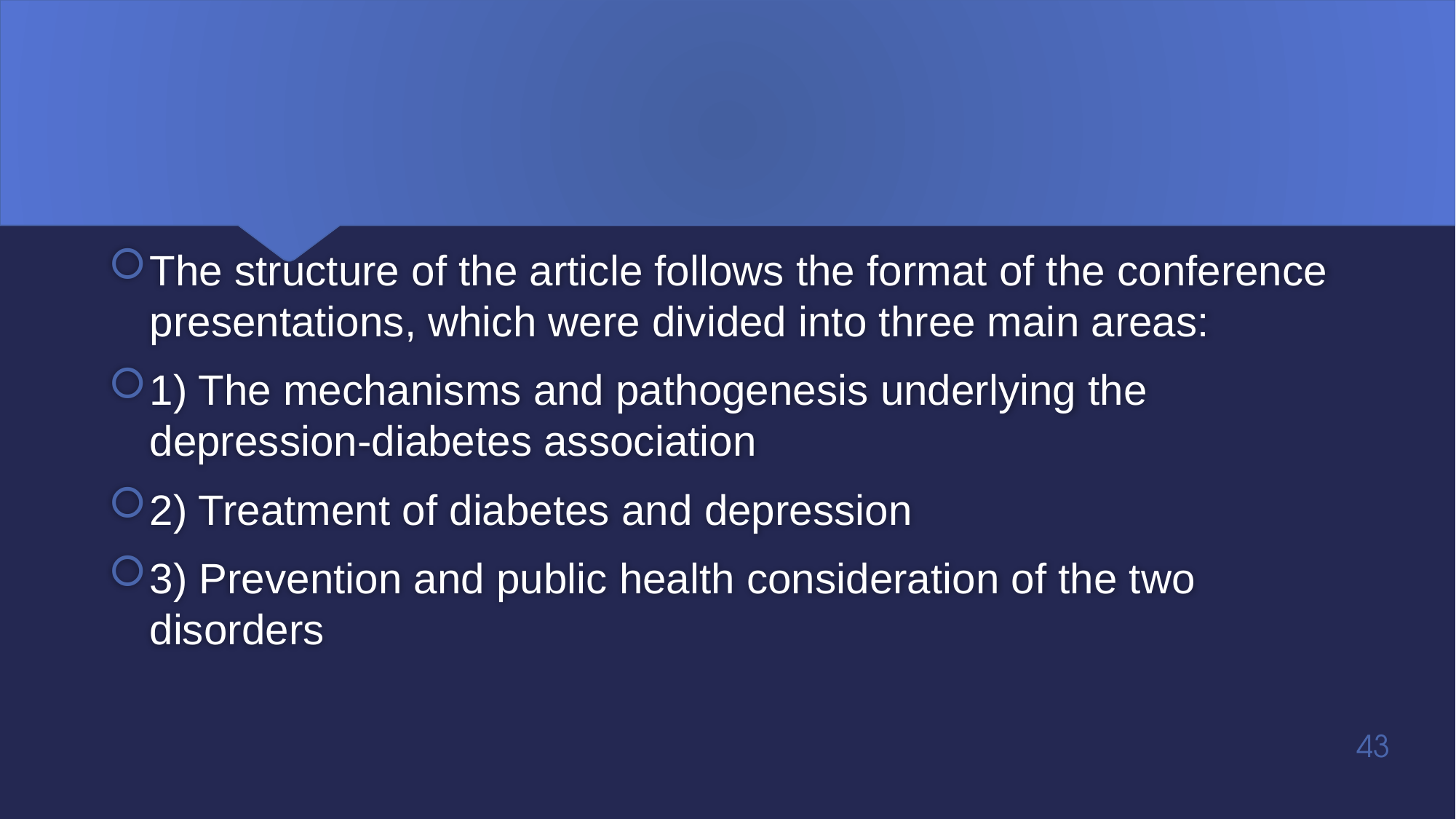

#
The structure of the article follows the format of the conference presentations, which were divided into three main areas:
1) The mechanisms and pathogenesis underlying the depression-diabetes association
2) Treatment of diabetes and depression
3) Prevention and public health consideration of the two disorders

43